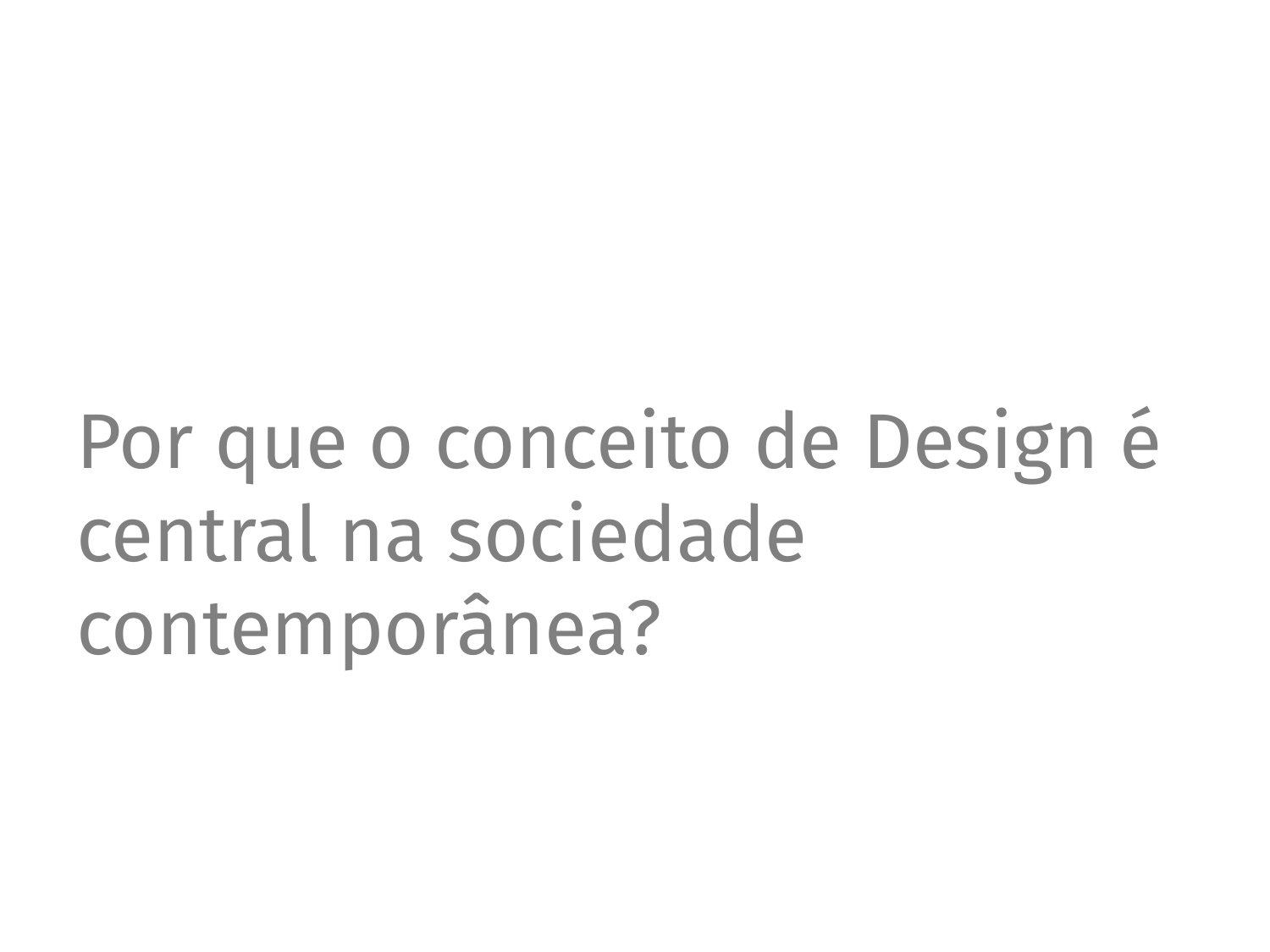

Por que o conceito de Design é central na sociedade contemporânea?